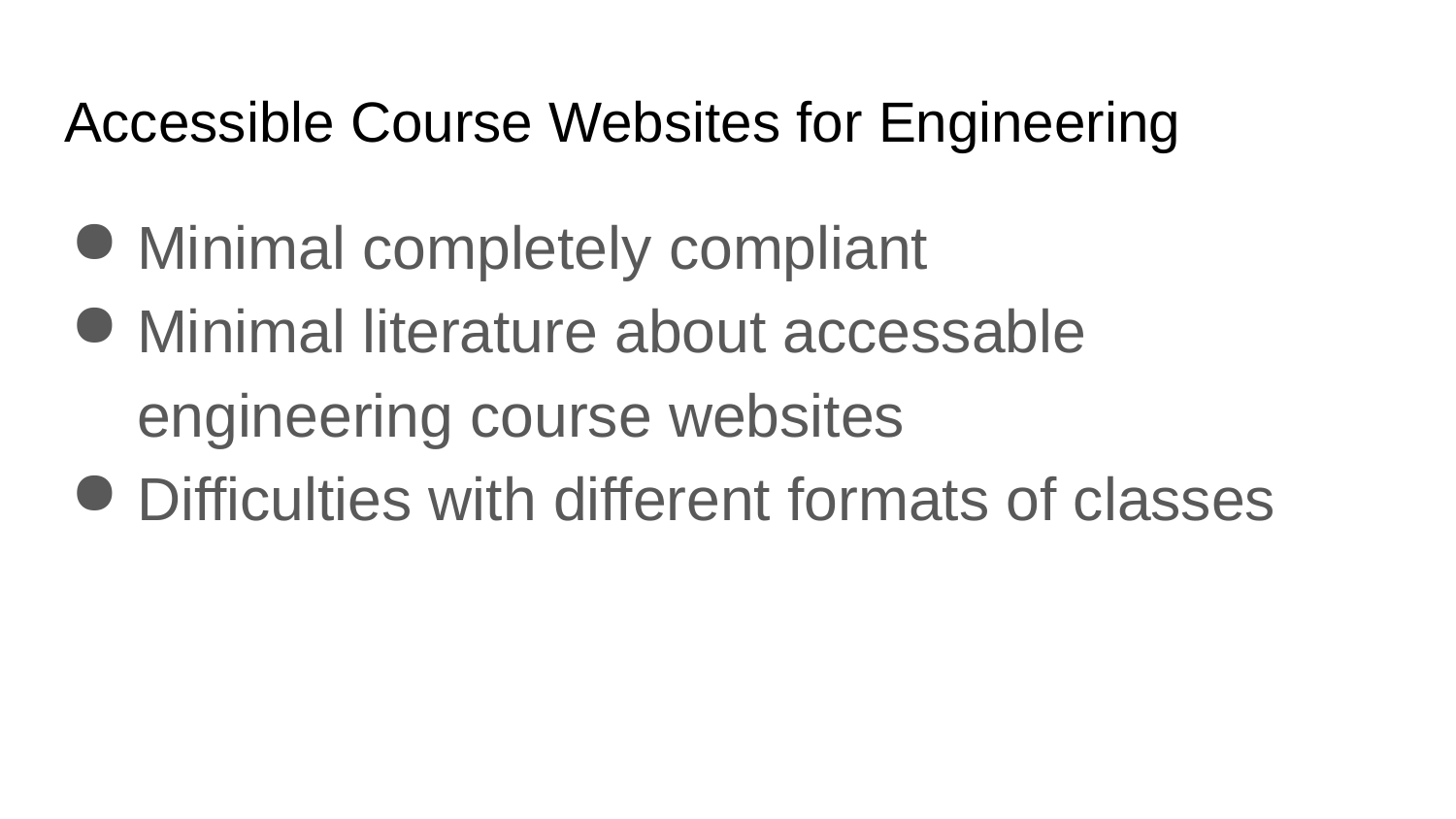

# Accessible Course Websites for Engineering
Minimal completely compliant
Minimal literature about accessable engineering course websites
Difficulties with different formats of classes